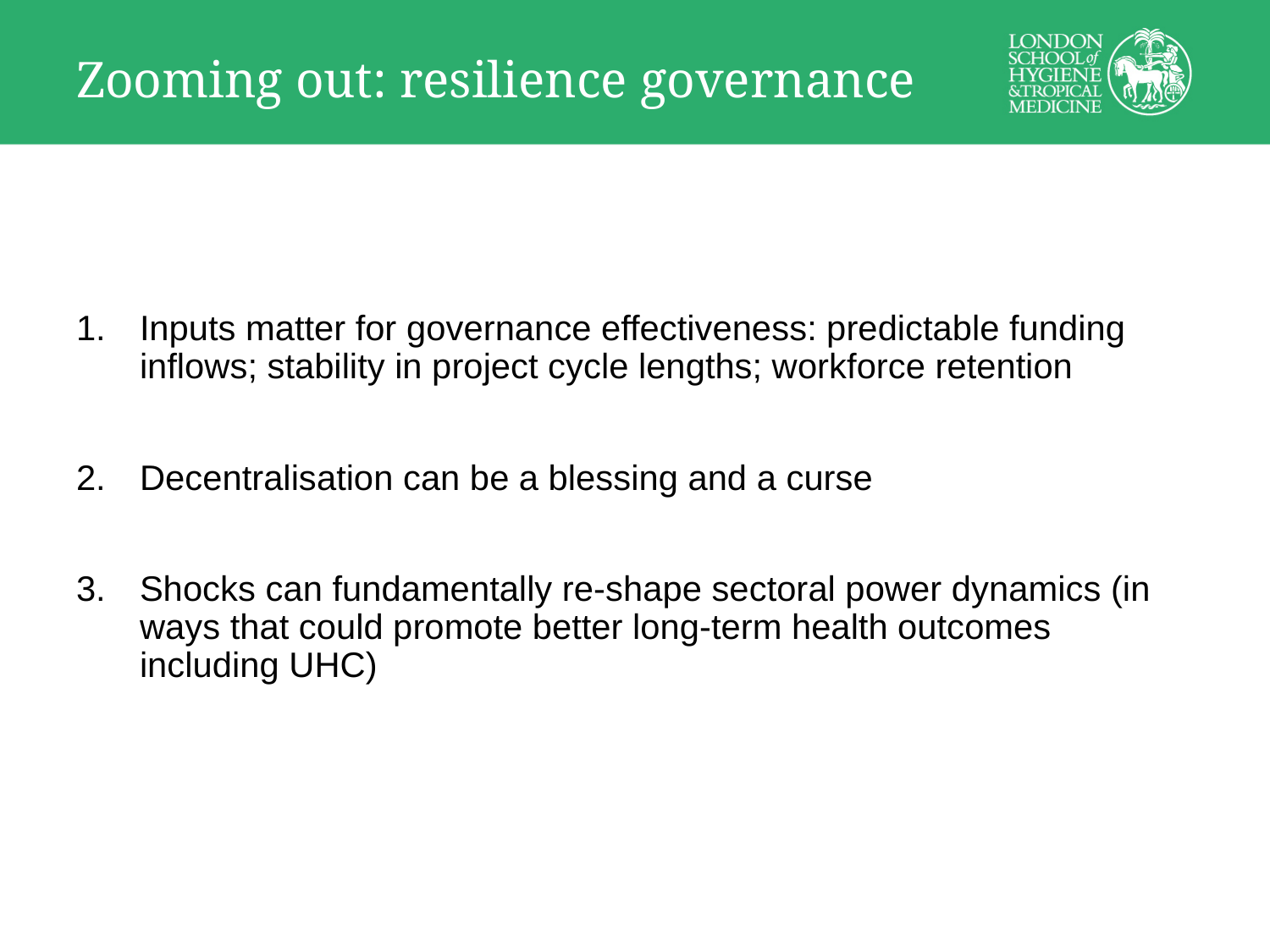

# Zooming out: resilience governance

Inputs matter for governance effectiveness: predictable funding inflows; stability in project cycle lengths; workforce retention

Decentralisation can be a blessing and a curse

Shocks can fundamentally re-shape sectoral power dynamics (in ways that could promote better long-term health outcomes including UHC)